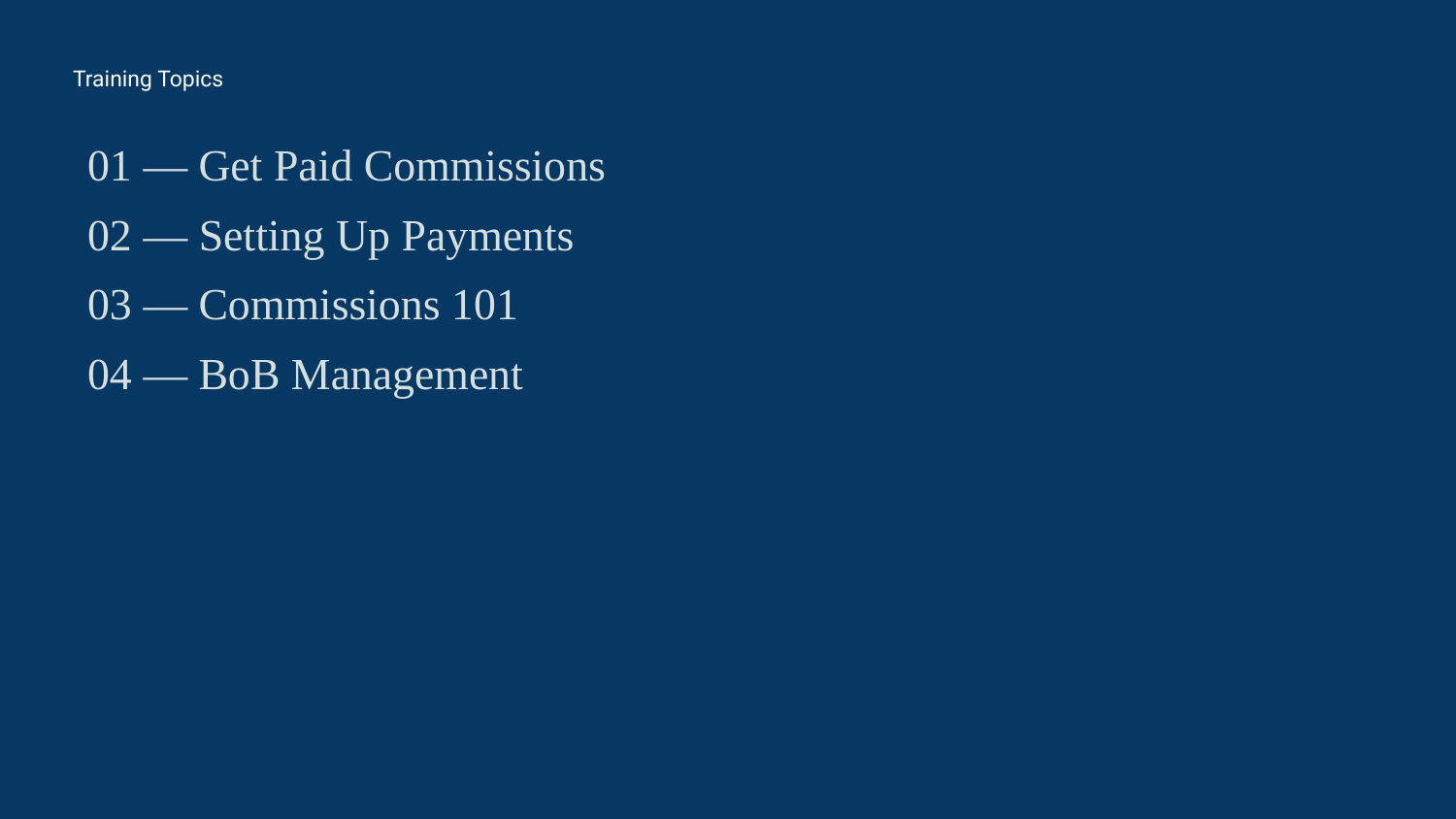

Training Topics
01 — Get Paid Commissions
02 — Setting Up Payments
03 — Commissions 101
04 — BoB Management